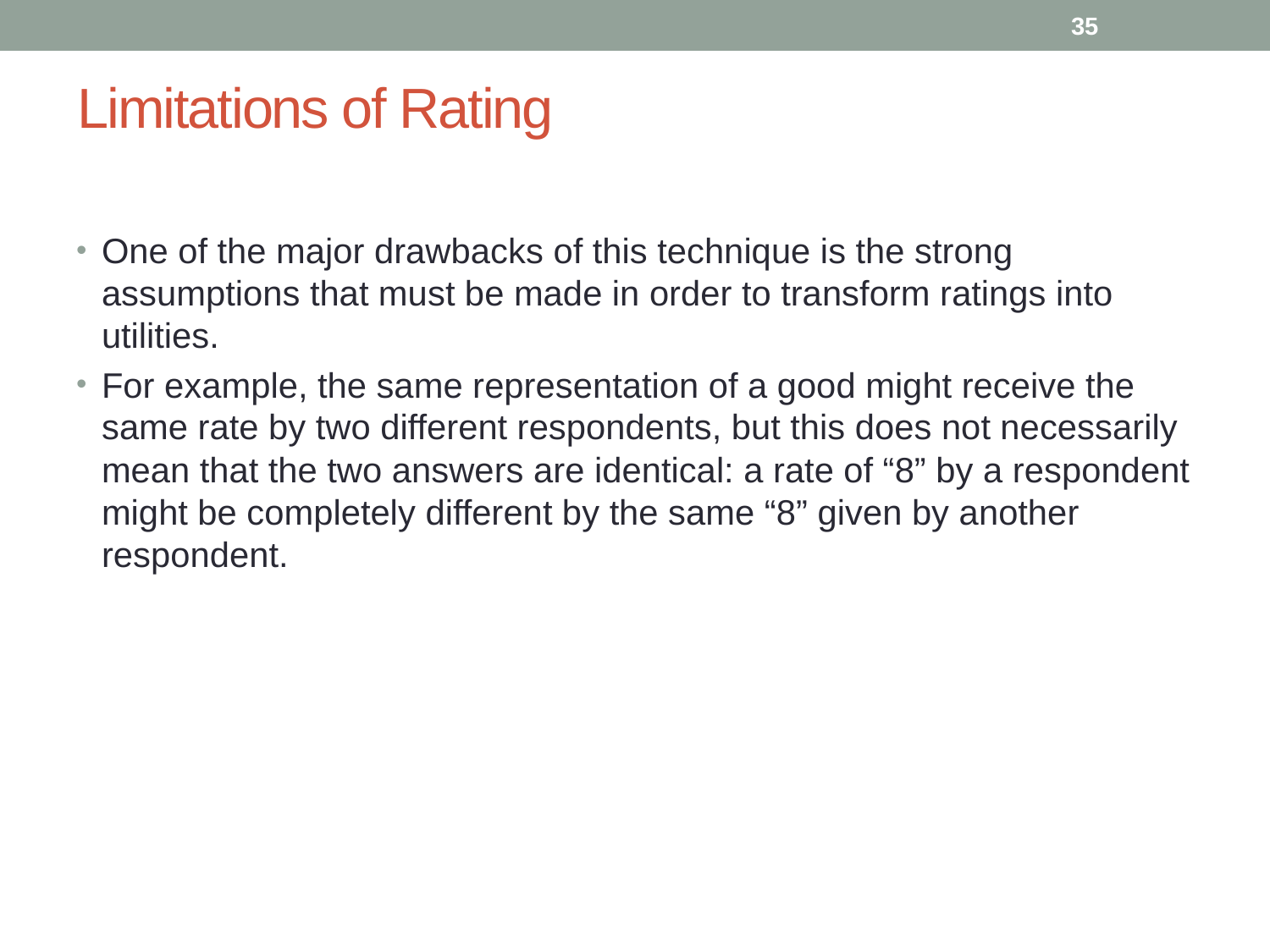

35
# Limitations of Rating
One of the major drawbacks of this technique is the strong assumptions that must be made in order to transform ratings into utilities.
For example, the same representation of a good might receive the same rate by two different respondents, but this does not necessarily mean that the two answers are identical: a rate of “8” by a respondent might be completely different by the same “8” given by another respondent.